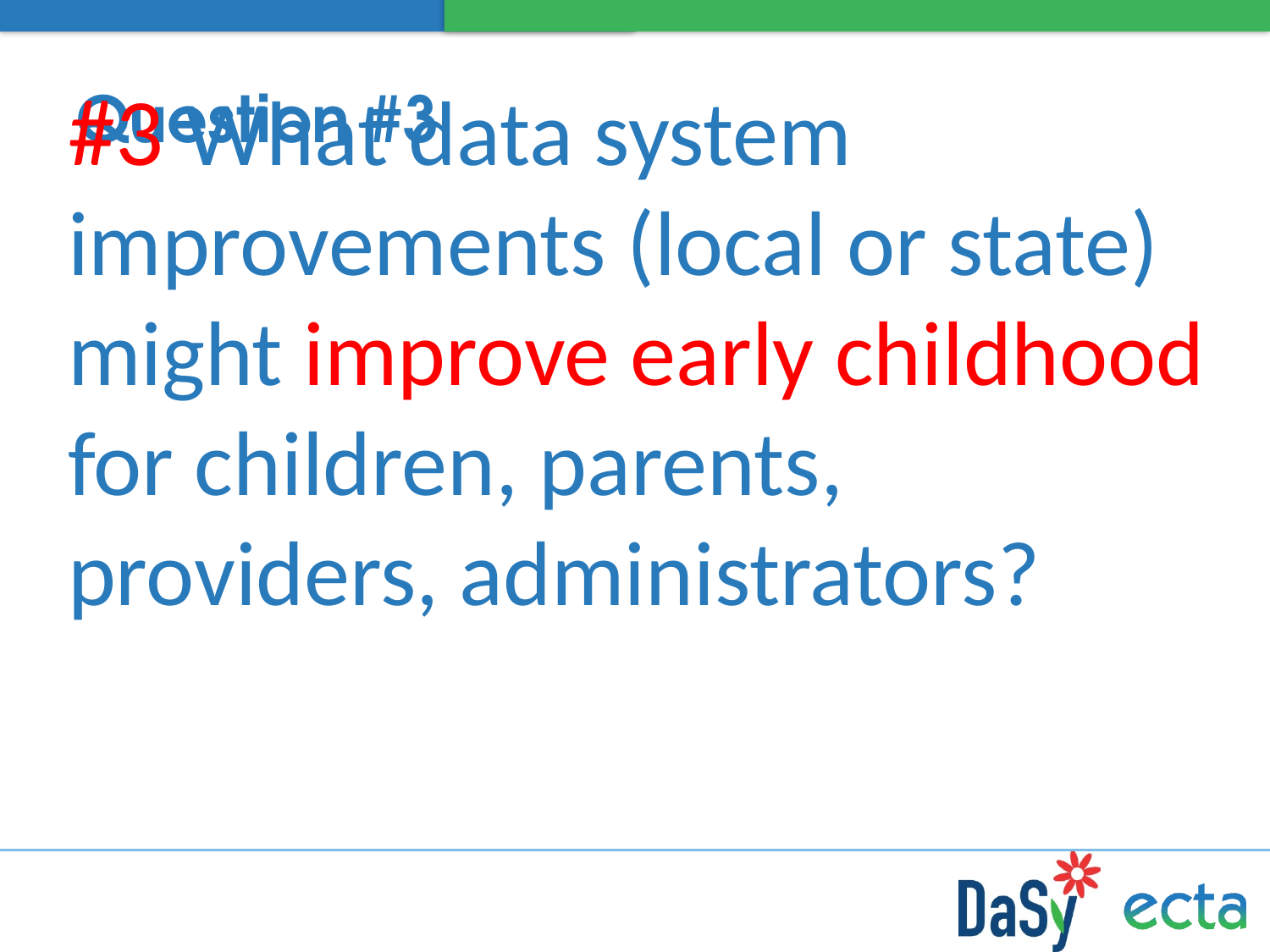

# Question #3
#3 What data system improvements (local or state) might improve early childhood for children, parents, providers, administrators?
23